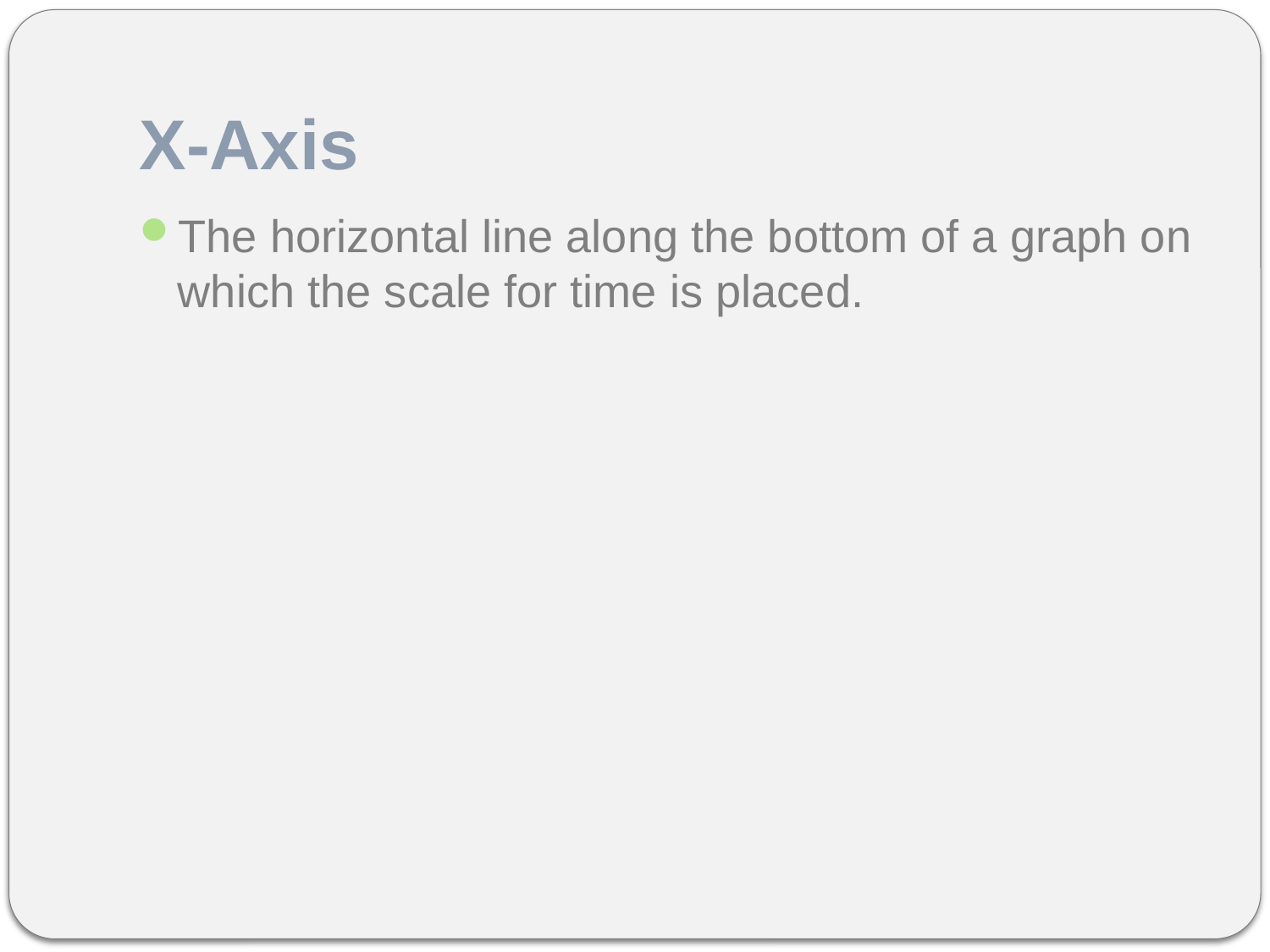

# X-Axis
The horizontal line along the bottom of a graph on which the scale for time is placed.